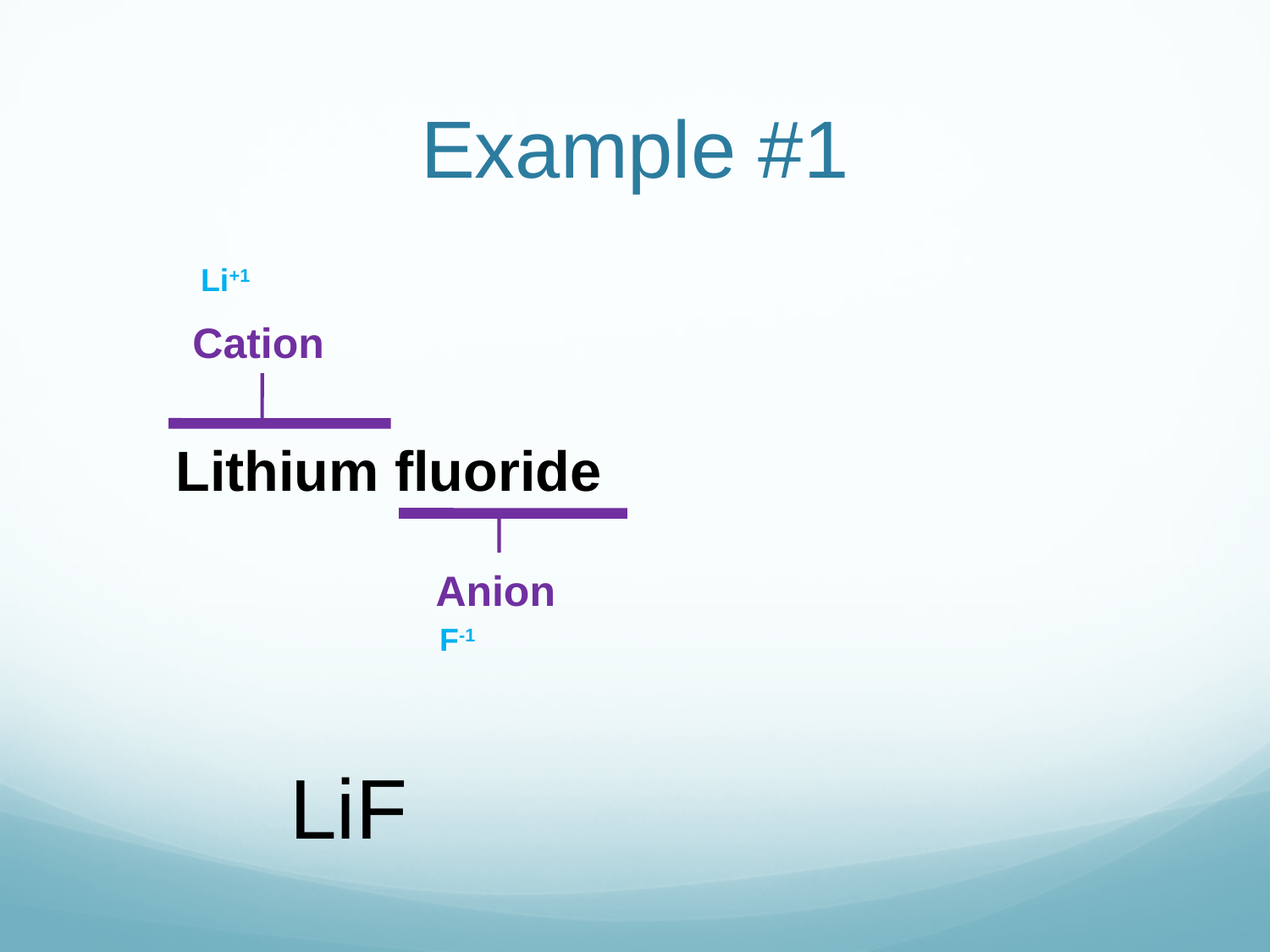

# Example #1
Li+1
Cation

Lithium fluoride

Anion
F-1
LiF